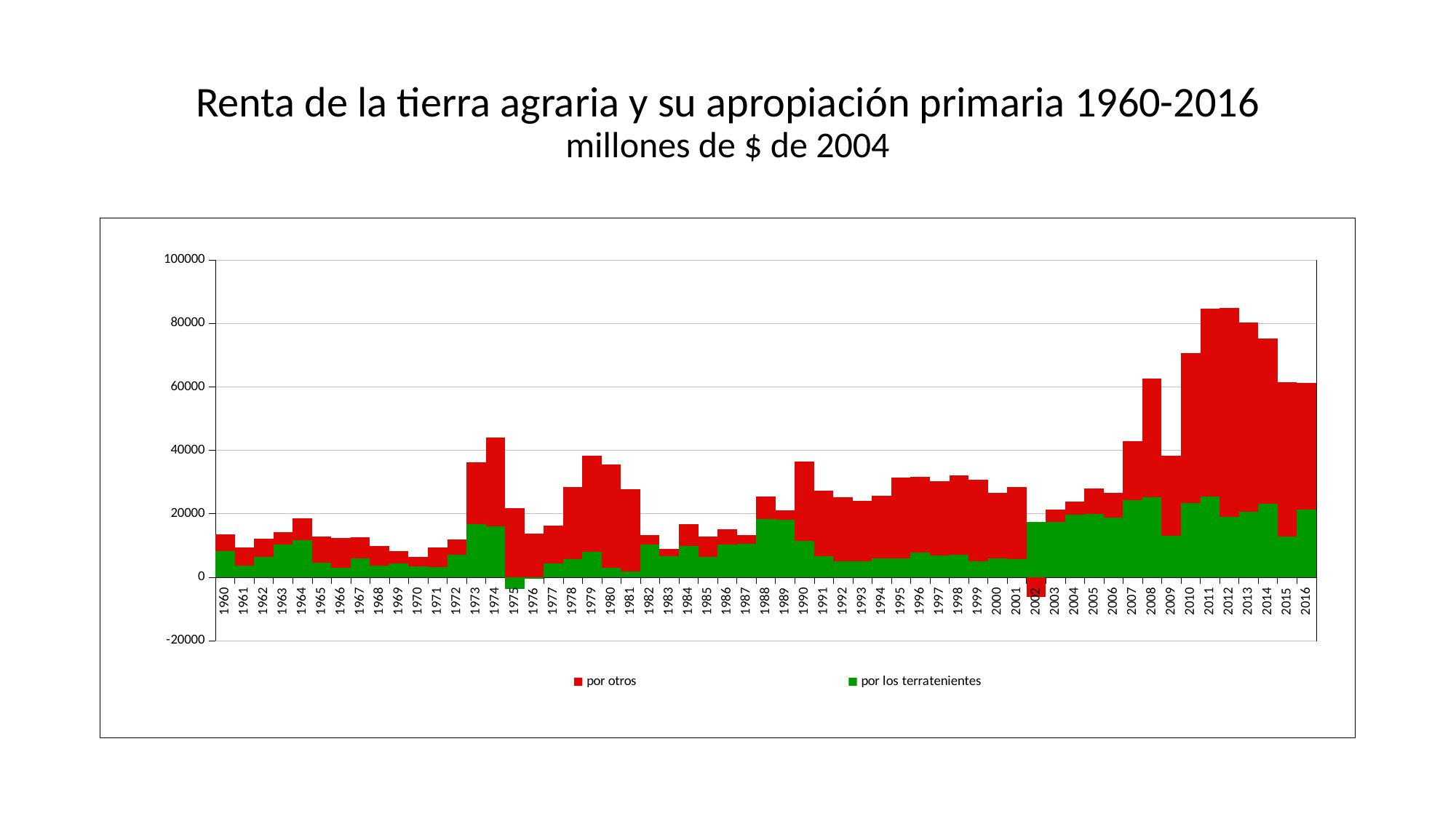

# Renta de la tierra agraria y su apropiación primaria 1960-2016 millones de $ de 2004

### Chart

| Category |  |  |
|---|---|---|
| 1960.0 | 8251.6640701518 | 5296.41693209792 |
| 1961.0 | 3648.47074409227 | 5628.456893270843 |
| 1962.0 | 6465.42110157269 | 5533.590114901502 |
| 1963.0 | 10183.13895747481 | 4035.871419959026 |
| 1964.0 | 11606.52034646858 | 6987.320594746828 |
| 1965.0 | 4600.559986377185 | 8110.983064639966 |
| 1966.0 | 3031.1223691717 | 9200.335097037787 |
| 1967.0 | 6030.313234040045 | 6614.918012215167 |
| 1968.0 | 3594.771961387356 | 6148.0993640619 |
| 1969.0 | 4350.64324882893 | 3888.638712046075 |
| 1970.0 | 3442.229188789039 | 2942.672940943413 |
| 1971.0 | 3189.55672031948 | 6167.354432420832 |
| 1972.0 | 6970.839330924596 | 4881.461720096854 |
| 1973.0 | 16704.12340358901 | 19552.61660114068 |
| 1974.0 | 16024.44332021972 | 28072.8297728542 |
| 1975.0 | -3758.32024323837 | 21650.8055344263 |
| 1976.0 | -569.6076341635983 | 13734.19852540389 |
| 1977.0 | 4214.94023401769 | 12122.9859001328 |
| 1978.0 | 5749.668873288601 | 22569.1284345969 |
| 1979.0 | 7882.46692828523 | 30349.2904627434 |
| 1980.0 | 3026.591744679152 | 32463.03249942511 |
| 1981.0 | 1851.923220089414 | 25873.9729506023 |
| 1982.0 | 10361.14203098362 | 2931.164906790731 |
| 1983.0 | 6686.71007917025 | 2225.959799586415 |
| 1984.0 | 9778.094183938552 | 6872.618364603954 |
| 1985.0 | 6371.080685312617 | 6484.83038042344 |
| 1986.0 | 10259.82274760207 | 4879.736301805942 |
| 1987.0 | 10567.80010260907 | 2686.426537798475 |
| 1988.0 | 18259.78133758719 | 7222.048475240111 |
| 1989.0 | 18009.82330704835 | 3102.996376523132 |
| 1990.0 | 11505.99020214773 | 24974.32135635985 |
| 1991.0 | 6643.733610332471 | 20580.67593685849 |
| 1992.0 | 4966.8599885058 | 20239.22727129418 |
| 1993.0 | 4902.667165956002 | 19091.13075701125 |
| 1994.0 | 5917.240966589765 | 19661.3391012828 |
| 1995.0 | 5815.225616194607 | 25611.832034111 |
| 1996.0 | 7661.705195312972 | 23953.46301720973 |
| 1997.0 | 6822.874991941349 | 23462.24871161225 |
| 1998.0 | 6999.484833563076 | 25132.81504427337 |
| 1999.0 | 4901.467630958926 | 25845.54903463232 |
| 2000.0 | 5834.34640667524 | 20695.43659193027 |
| 2001.0 | 5681.214642470758 | 22775.96227942808 |
| 2002.0 | 17492.4803129765 | -6219.785115289522 |
| 2003.0 | 17410.68766140842 | 3845.046413737796 |
| 2004.0 | 19656.9415072213 | 4127.000772196712 |
| 2005.0 | 19954.9744271408 | 8088.058431781118 |
| 2006.0 | 18817.92597048165 | 7702.93698951998 |
| 2007.0 | 24360.62117467352 | 18539.68058428037 |
| 2008.0 | 25189.45581387446 | 37386.78448437103 |
| 2009.0 | 13045.31007976856 | 25175.36791671238 |
| 2010.0 | 23466.79937279115 | 47173.34727993307 |
| 2011.0 | 25495.16062518841 | 59127.53686062573 |
| 2012.0 | 19107.5180444518 | 65761.6588688929 |
| 2013.0 | 20560.90651517943 | 59759.81444127505 |
| 2014.0 | 23140.19210970686 | 52208.66101386434 |
| 2015.0 | 12704.41717919012 | 48772.23700842877 |
| 2016.0 | 21415.32041020815 | 39757.70124808476 |